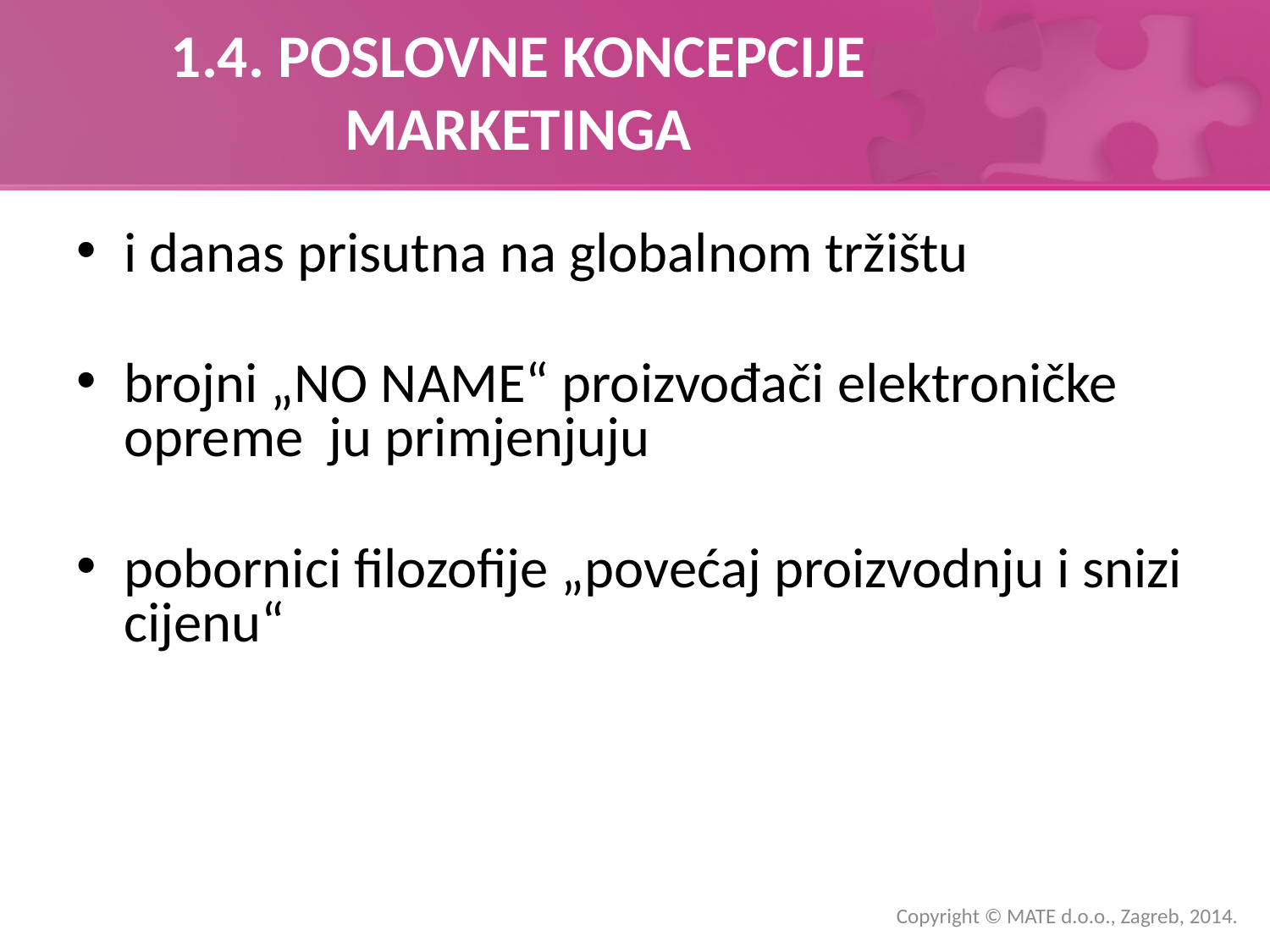

# 1.4. POSLOVNE KONCEPCIJE MARKETINGA
i danas prisutna na globalnom tržištu

brojni „NO NAME“ proizvođači elektroničke opreme  ju primjenjuju

pobornici filozofije „povećaj proizvodnju i snizi cijenu“

Copyright © MATE d.o.o., Zagreb, 2014.